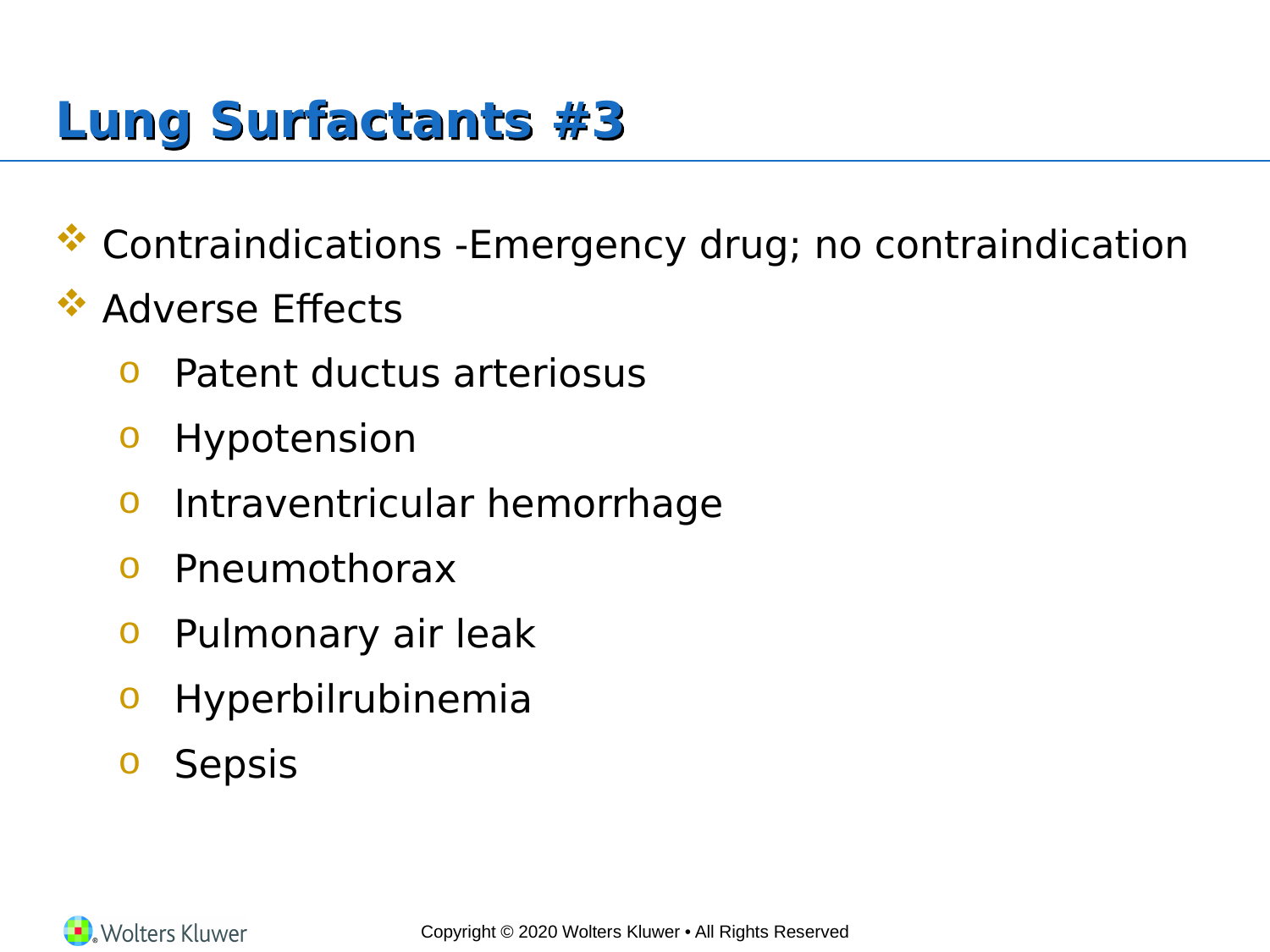

# Lung Surfactants #3
Contraindications -Emergency drug; no contraindication
Adverse Effects
Patent ductus arteriosus
Hypotension
Intraventricular hemorrhage
Pneumothorax
Pulmonary air leak
Hyperbilrubinemia
Sepsis